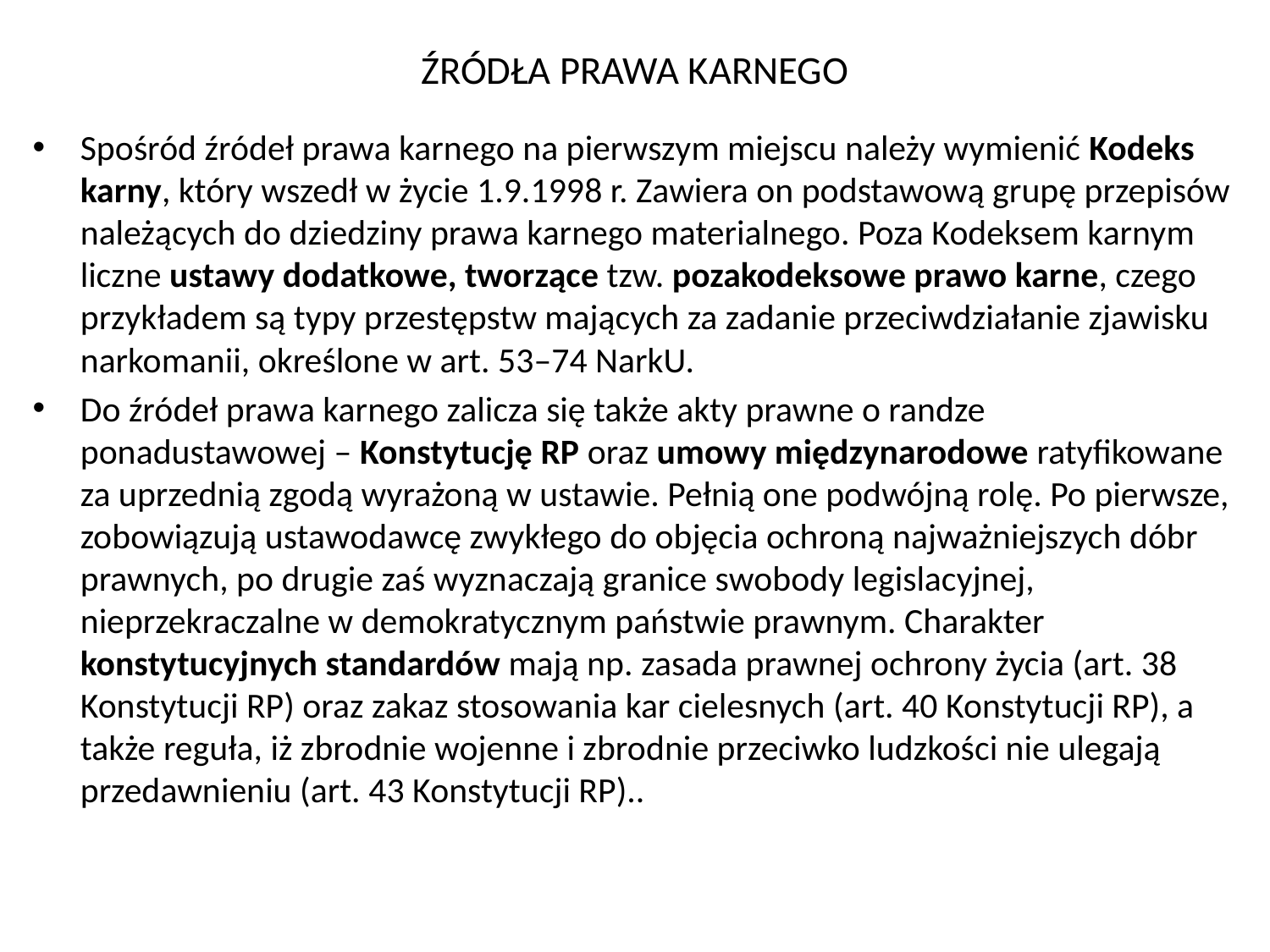

# ŹRÓDŁA PRAWA KARNEGO
Spośród źródeł prawa karnego na pierwszym miejscu należy wymienić Kodeks karny, który wszedł w życie 1.9.1998 r. Zawiera on podstawową grupę przepisów należących do dziedziny prawa karnego materialnego. Poza Kodeksem karnym liczne ustawy dodatkowe, tworzące tzw. pozakodeksowe prawo karne, czego przykładem są typy przestępstw mających za zadanie przeciwdziałanie zjawisku narkomanii, określone w art. 53–74 NarkU.
Do źródeł prawa karnego zalicza się także akty prawne o randze ponadustawowej – Konstytucję RP oraz umowy międzynarodowe ratyfikowane za uprzednią zgodą wyrażoną w ustawie. Pełnią one podwójną rolę. Po pierwsze, zobowiązują ustawodawcę zwykłego do objęcia ochroną najważniejszych dóbr prawnych, po drugie zaś wyznaczają granice swobody legislacyjnej, nieprzekraczalne w demokratycznym państwie prawnym. Charakter konstytucyjnych standardów mają np. zasada prawnej ochrony życia (art. 38 Konstytucji RP) oraz zakaz stosowania kar cielesnych (art. 40 Konstytucji RP), a także reguła, iż zbrodnie wojenne i zbrodnie przeciwko ludzkości nie ulegają przedawnieniu (art. 43 Konstytucji RP)..